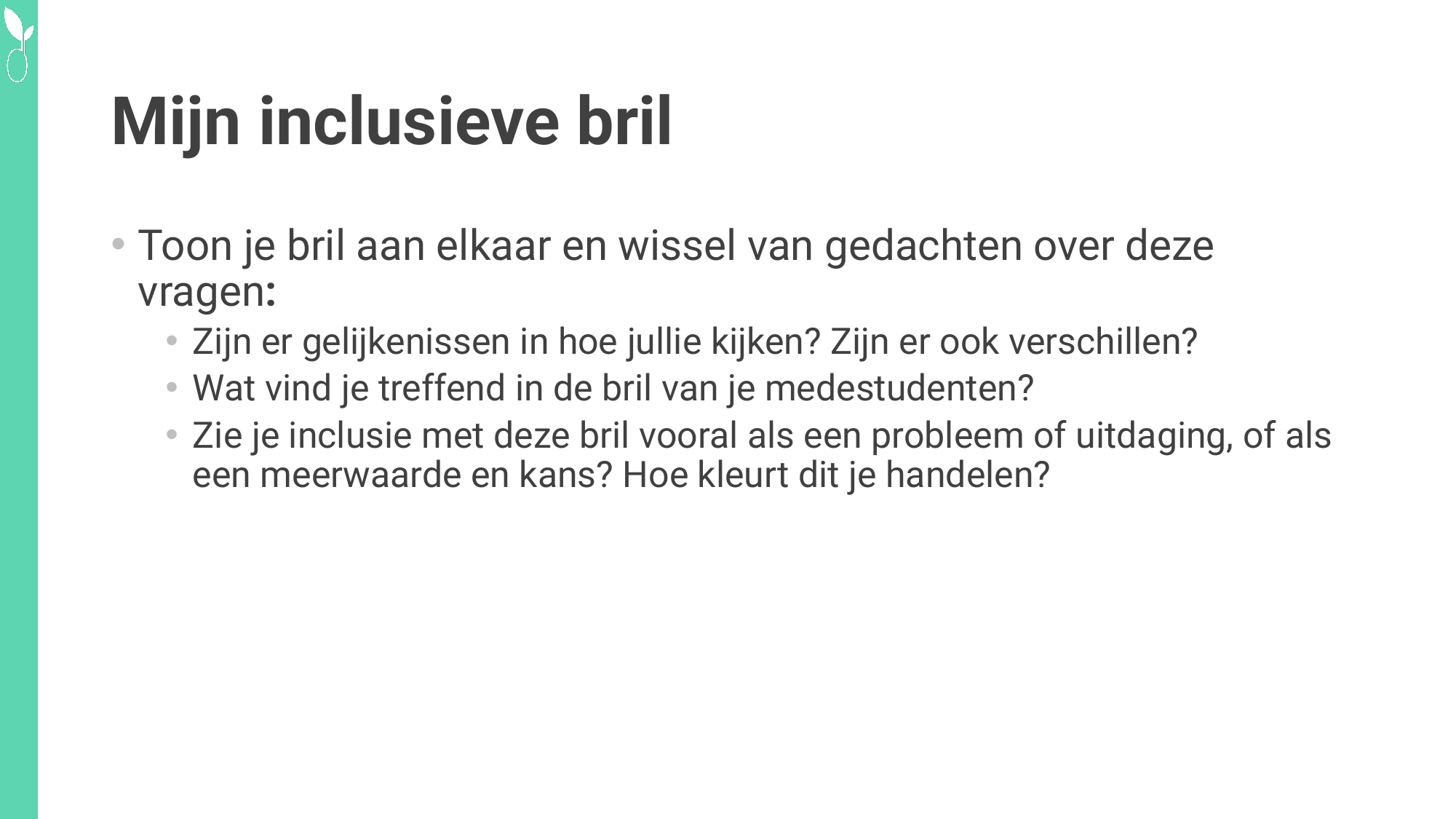

# Mijn inclusieve bril
Toon je bril aan elkaar en wissel van gedachten over deze vragen:
Zijn er gelijkenissen in hoe jullie kijken? Zijn er ook verschillen?
Wat vind je treffend in de bril van je medestudenten?
Zie je inclusie met deze bril vooral als een probleem of uitdaging, of als een meerwaarde en kans? Hoe kleurt dit je handelen?